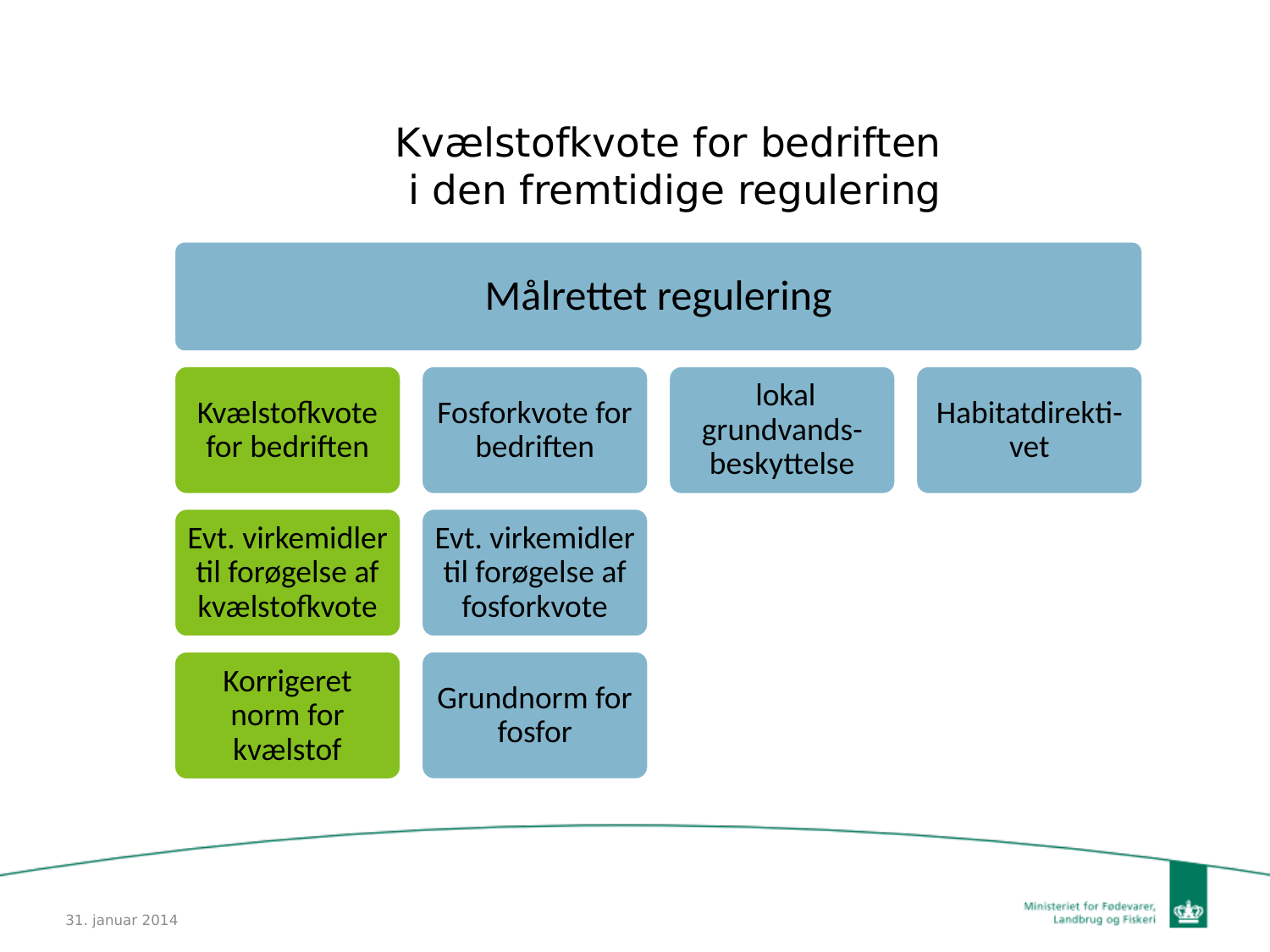

Kvælstofkvote for bedriften
i den fremtidige regulering
Målrettet regulering
Kvælstofkvote for bedriften
Evt. virkemidler til forøgelse af kvælstofkvote
Korrigeret norm for kvælstof
Fosforkvote for bedriften
Evt. virkemidler til forøgelse af fosforkvote
Grundnorm for fosfor
 lokal grundvands-beskyttelse
Habitatdirekti-vet
31. januar 2014